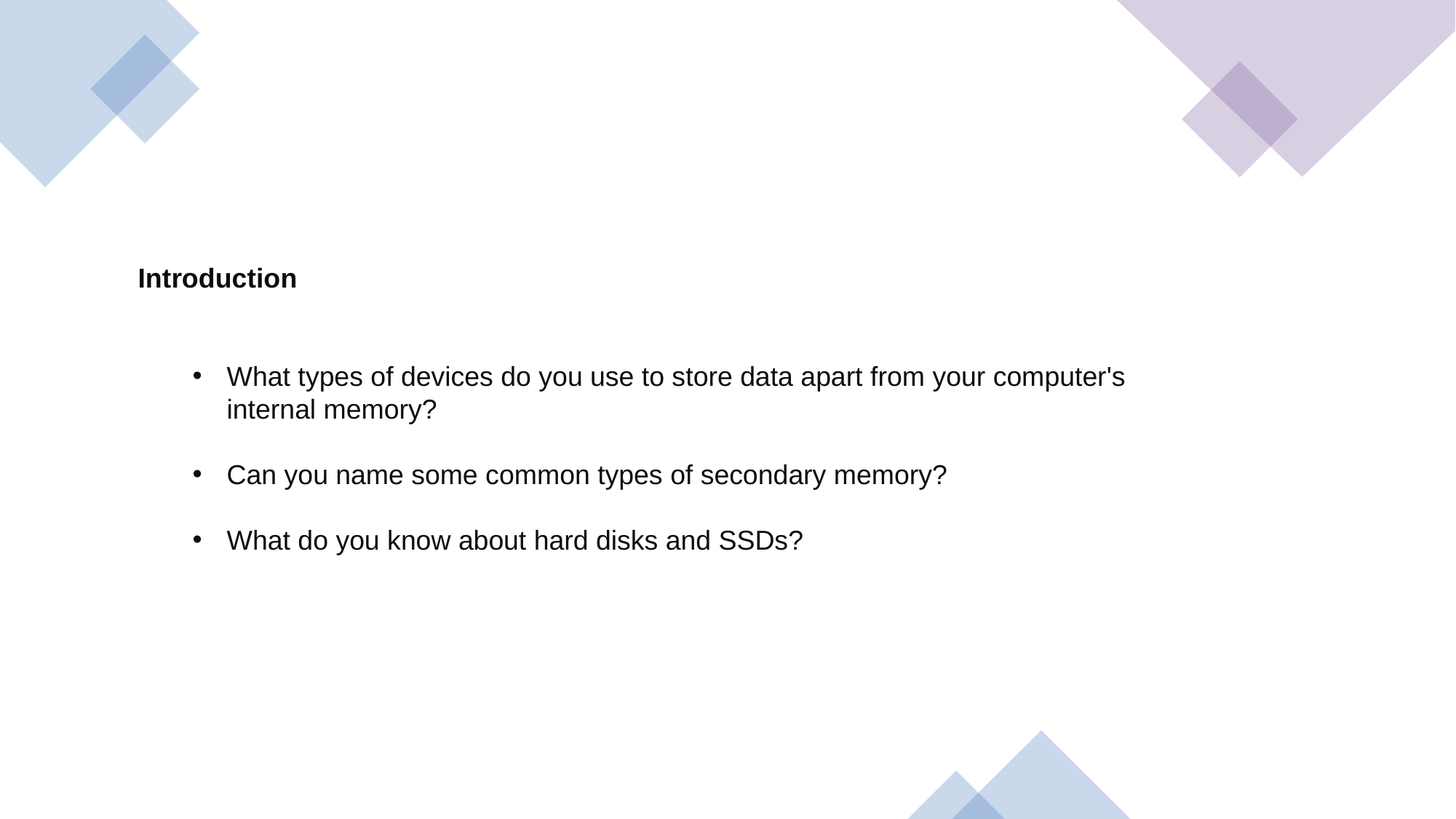

Introduction

What types of devices do you use to store data apart from your computer's internal memory?

Can you name some common types of secondary memory?

What do you know about hard disks and SSDs?